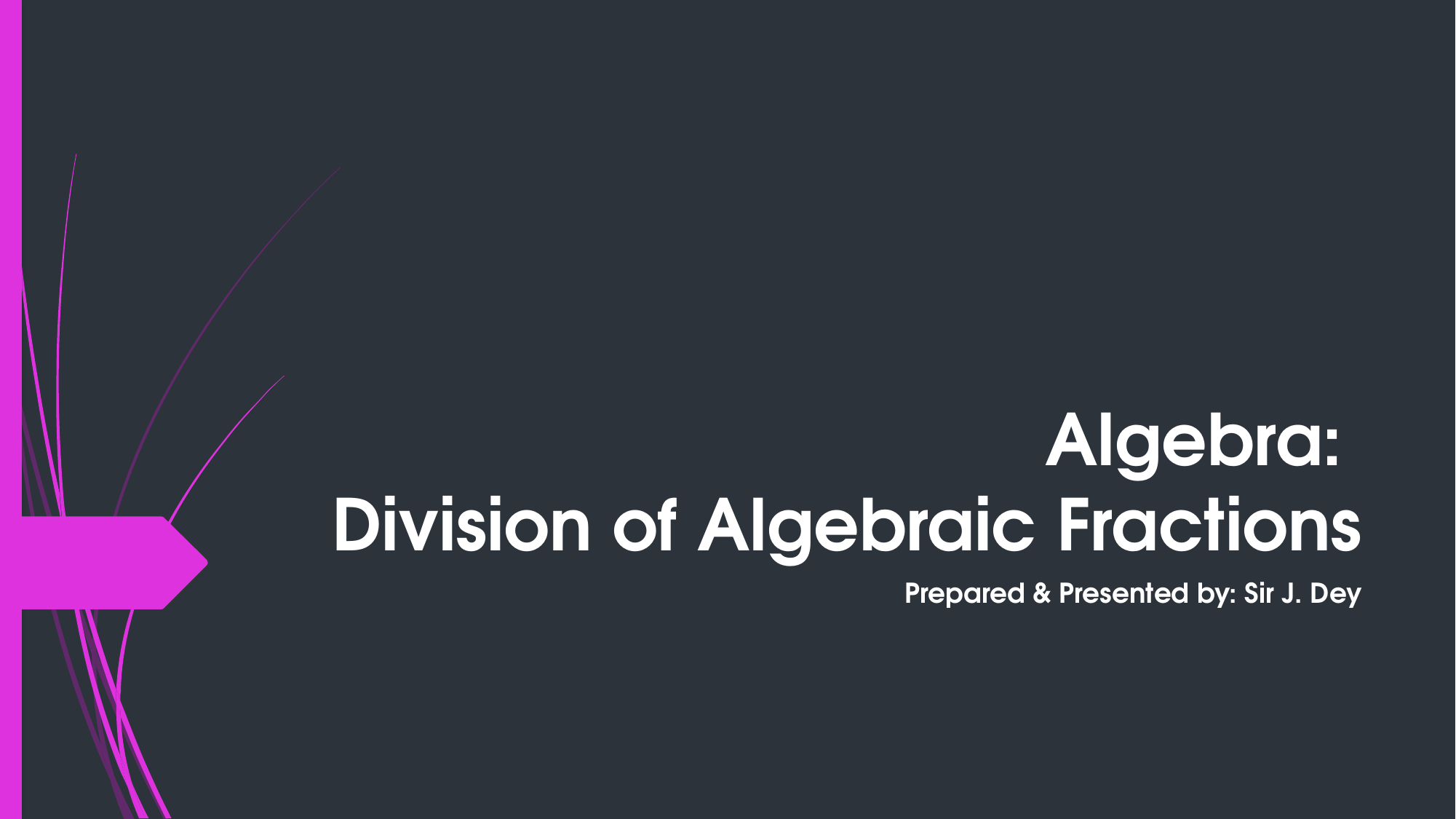

# Algebra: Division of Algebraic Fractions
Prepared & Presented by: Sir J. Dey